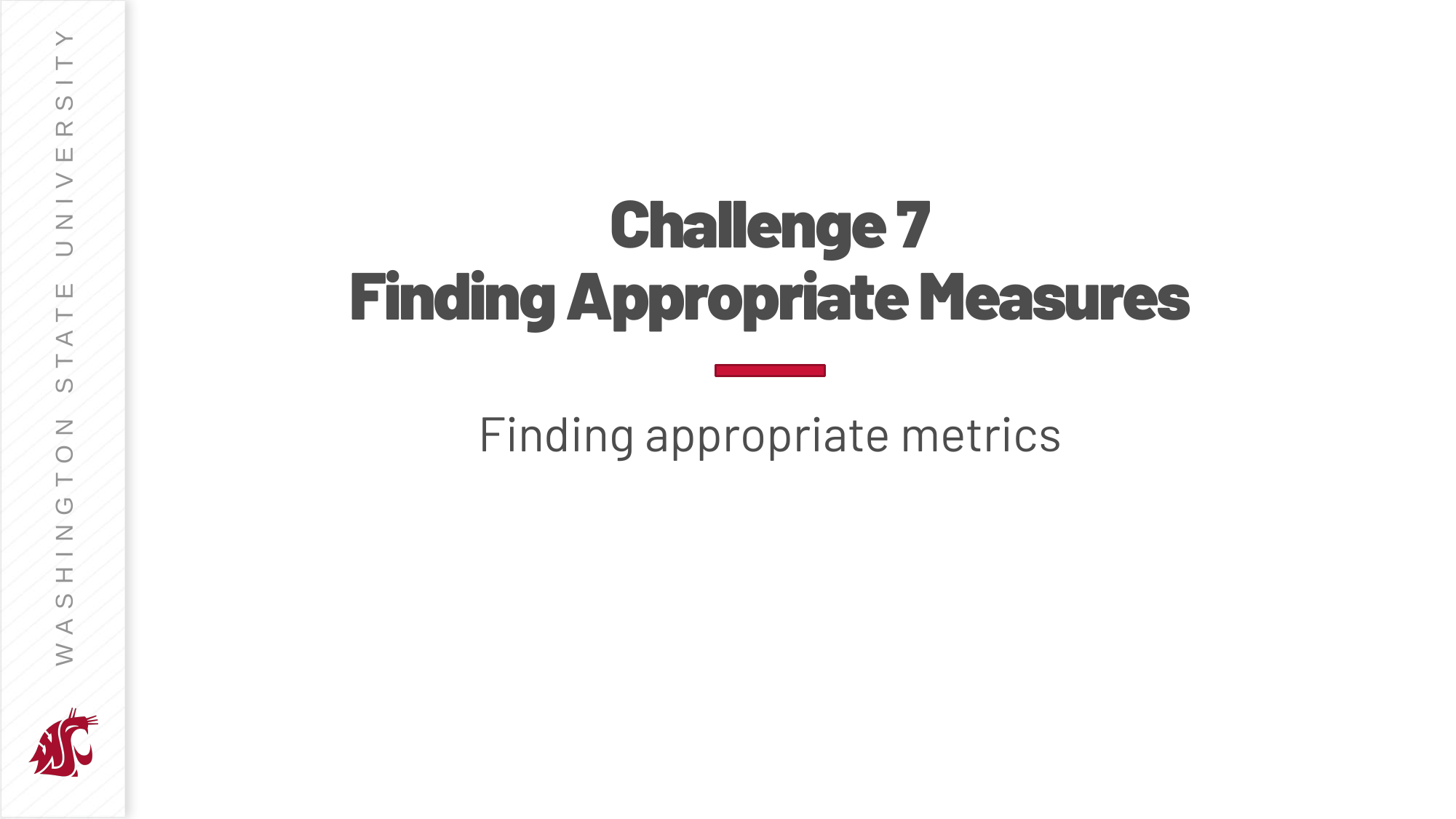

# Challenge 7 Finding Appropriate Measures
Finding appropriate metrics